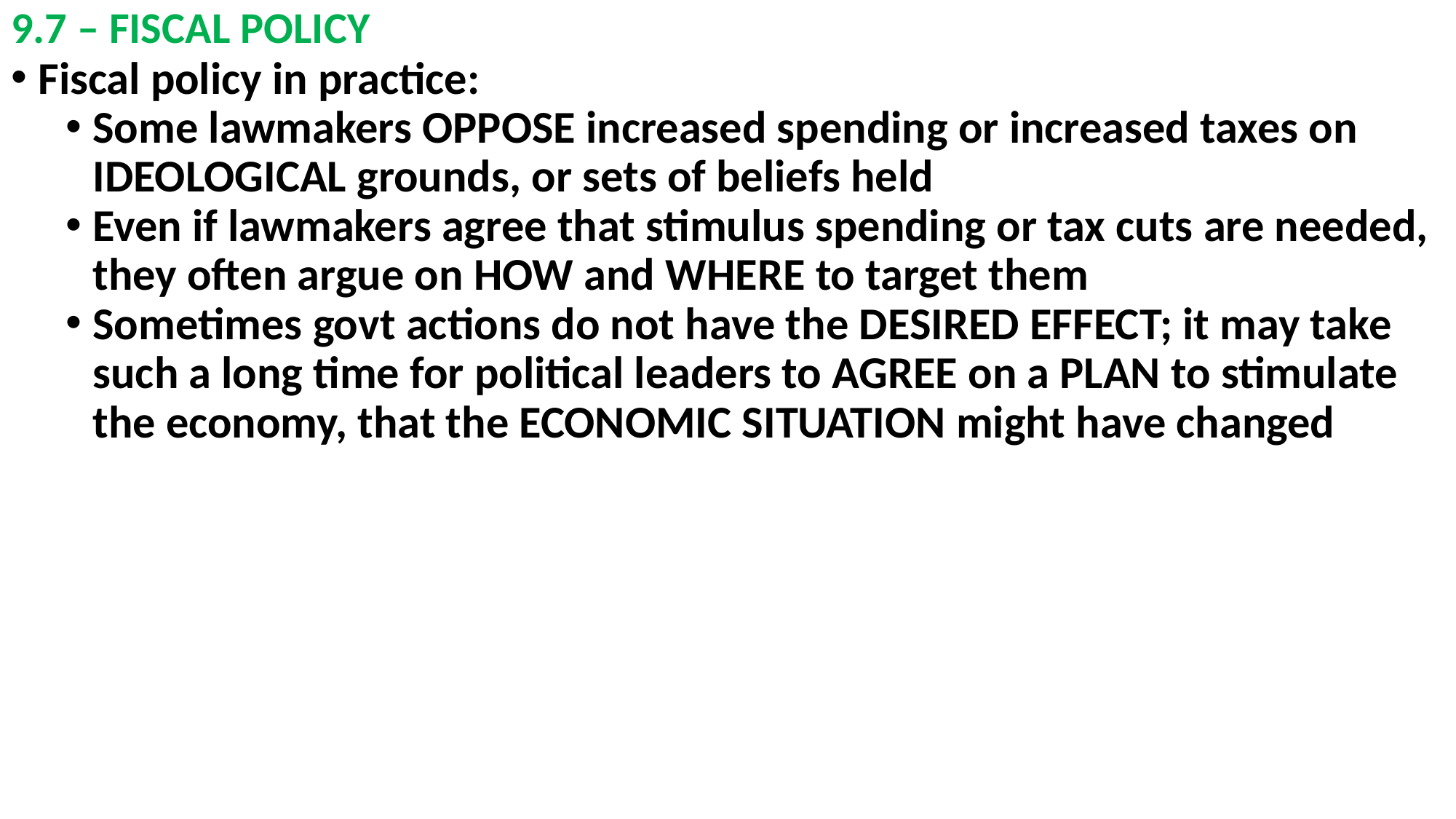

# 9.7 – FISCAL POLICY
Fiscal policy in practice:
Some lawmakers OPPOSE increased spending or increased taxes on IDEOLOGICAL grounds, or sets of beliefs held
Even if lawmakers agree that stimulus spending or tax cuts are needed, they often argue on HOW and WHERE to target them
Sometimes govt actions do not have the DESIRED EFFECT; it may take such a long time for political leaders to AGREE on a PLAN to stimulate the economy, that the ECONOMIC SITUATION might have changed